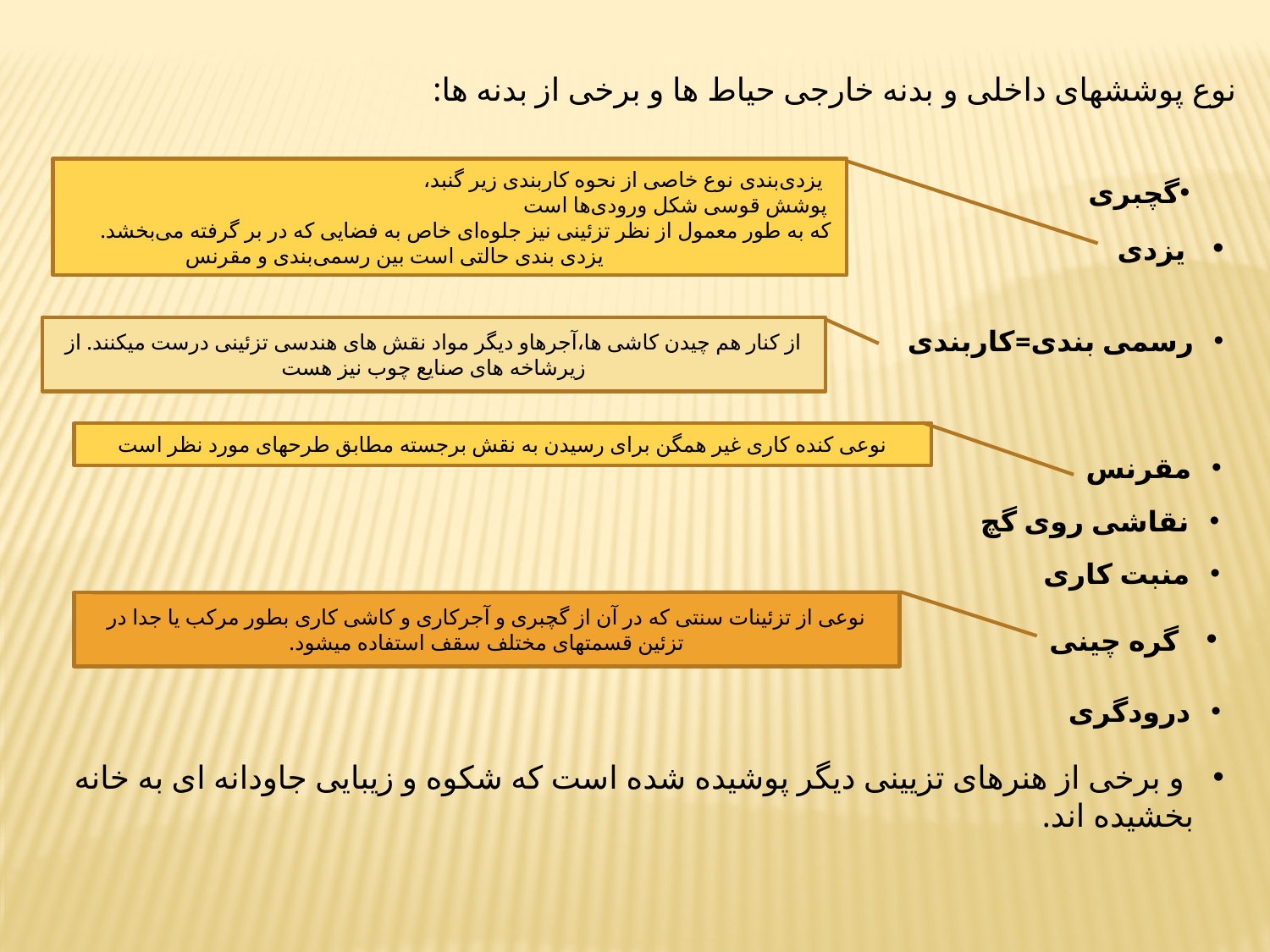

نوع پوششهای داخلی و بدنه خارجی حیاط ها و برخی از بدنه ها:
یزدی‌بندی نوع خاصی از نحوه کاربندی زیر گنبد،                                                                پوشش قوسی شکل ورودی‌ها است                                                                                   که به طور معمول از نظر تزئینی نیز جلوه‌ای خاص به فضایی که در بر گرفته می‌بخشد.                           یزدی بندی حالتی است بین رسمی‌بندی و مقرنس
گچبری
 یزدی
از کنار هم چیدن کاشی ها،آجرهاو دیگر مواد نقش های هندسی تزئینی درست میکنند. از زیرشاخه های صنایع چوب نیز هست
رسمی بندی=کاربندی
نوعی کنده کاری غیر همگن برای رسیدن به نقش برجسته مطابق طرحهای مورد نظر است
مقرنس
نقاشی روی گچ
منبت کاری
نوعی از تزئینات سنتی که در آن از گچبری و آجرکاری و کاشی کاری بطور مرکب یا جدا در تزئین قسمتهای مختلف سقف استفاده میشود.
 گره چینی
درودگری
 و برخی از هنرهای تزیینی دیگر پوشیده شده است که شکوه و زیبایی جاودانه ای به خانه بخشیده اند.